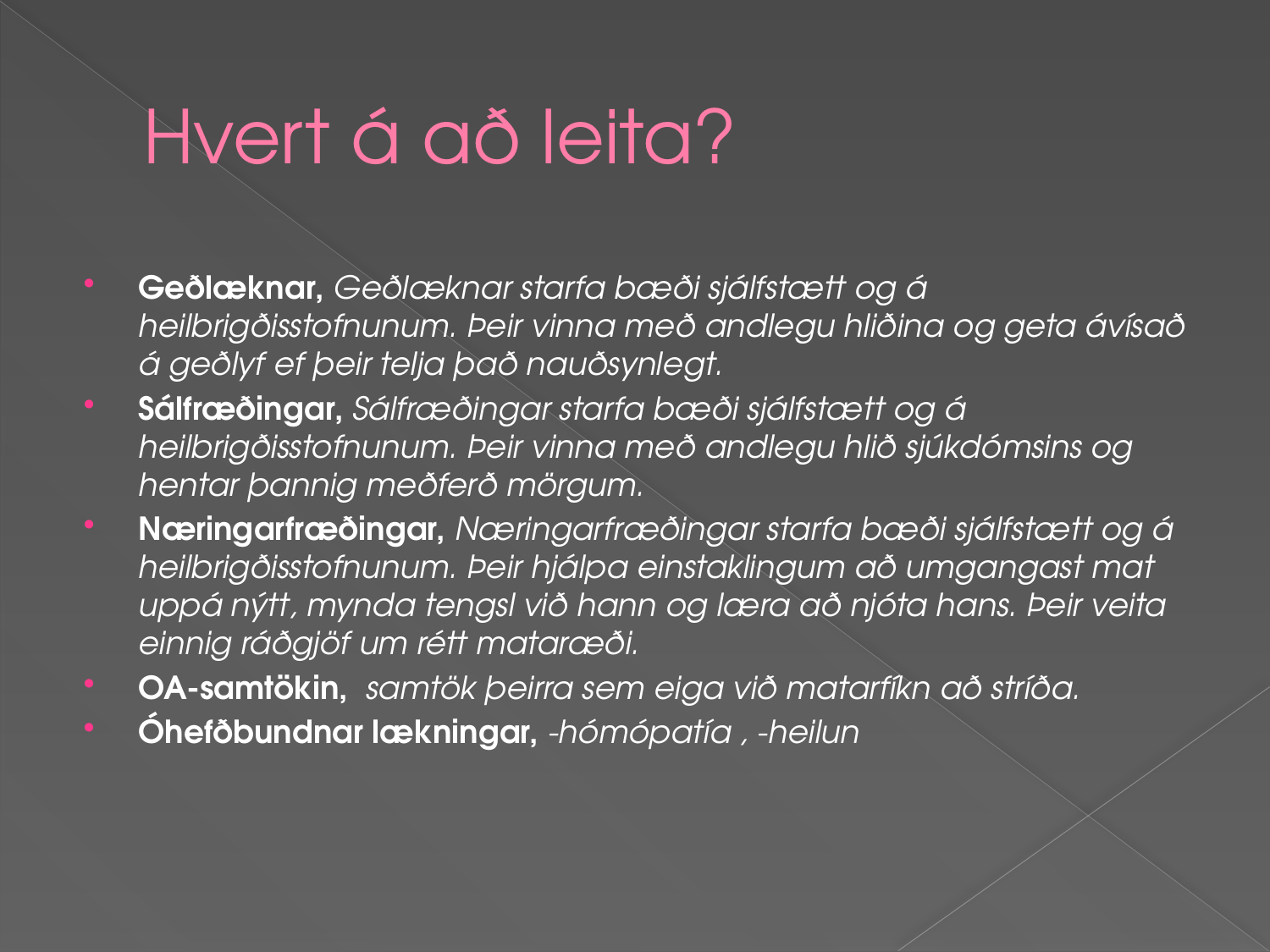

# Hvert á að leita?
Geðlæknar, Geðlæknar starfa bæði sjálfstætt og á heilbrigðisstofnunum. Þeir vinna með andlegu hliðina og geta ávísað á geðlyf ef þeir telja það nauðsynlegt.
Sálfræðingar, Sálfræðingar starfa bæði sjálfstætt og á heilbrigðisstofnunum. Þeir vinna með andlegu hlið sjúkdómsins og hentar þannig meðferð mörgum.
Næringarfræðingar, Næringarfræðingar starfa bæði sjálfstætt og á heilbrigðisstofnunum. Þeir hjálpa einstaklingum að umgangast mat uppá nýtt, mynda tengsl við hann og læra að njóta hans. Þeir veita einnig ráðgjöf um rétt mataræði.
OA-samtökin,  samtök þeirra sem eiga við matarfíkn að stríða.
Óhefðbundnar lækningar, -hómópatía , -heilun